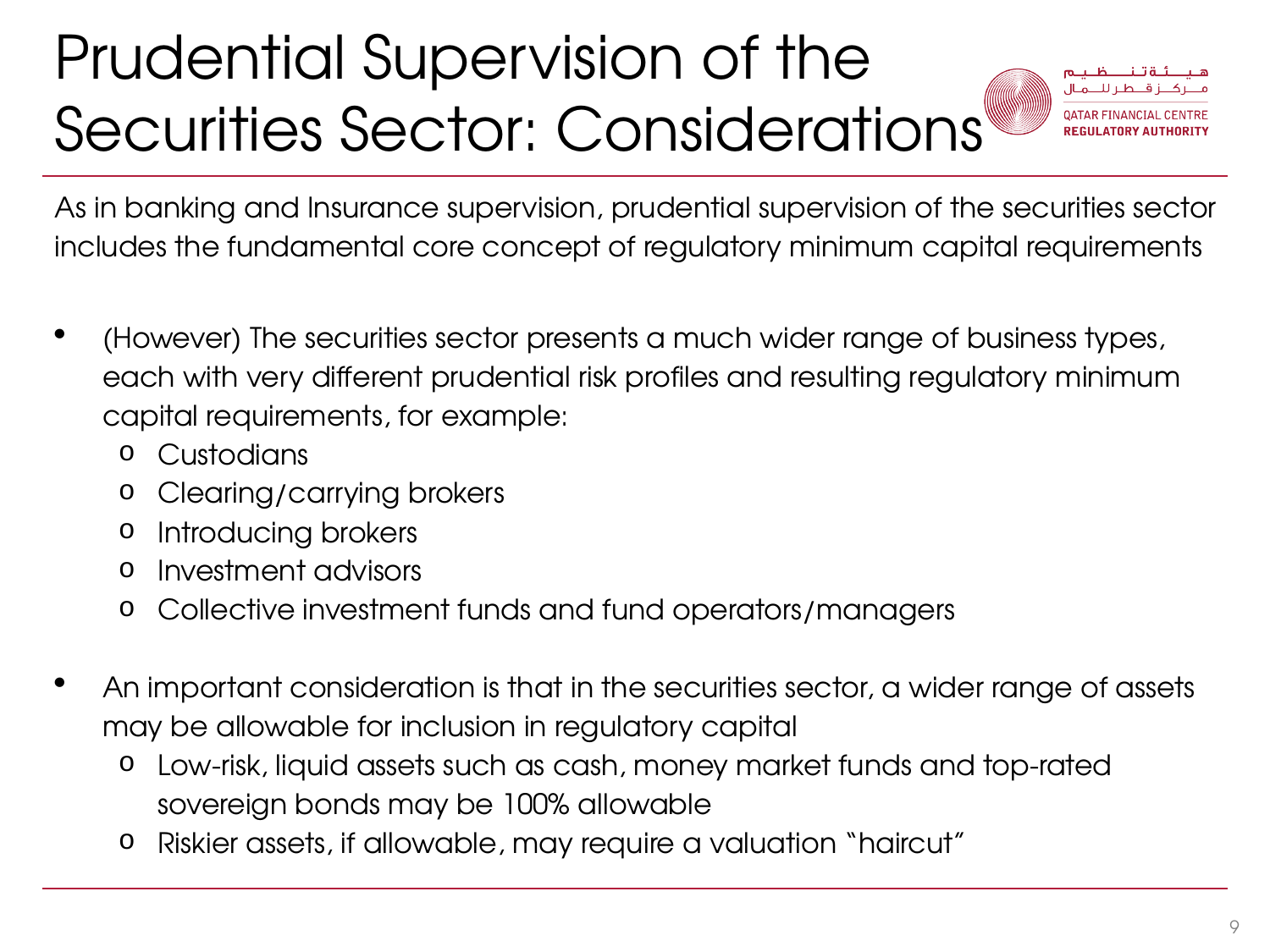

Prudential Supervision of the Securities Sector: Considerations
As in banking and Insurance supervision, prudential supervision of the securities sector includes the fundamental core concept of regulatory minimum capital requirements

(However) The securities sector presents a much wider range of business types, each with very different prudential risk profiles and resulting regulatory minimum capital requirements, for example:
Custodians
Clearing/carrying brokers
Introducing brokers
Investment advisors
Collective investment funds and fund operators/managers

An important consideration is that in the securities sector, a wider range of assets may be allowable for inclusion in regulatory capital
Low-risk, liquid assets such as cash, money market funds and top-rated sovereign bonds may be 100% allowable
Riskier assets, if allowable, may require a valuation “haircut”